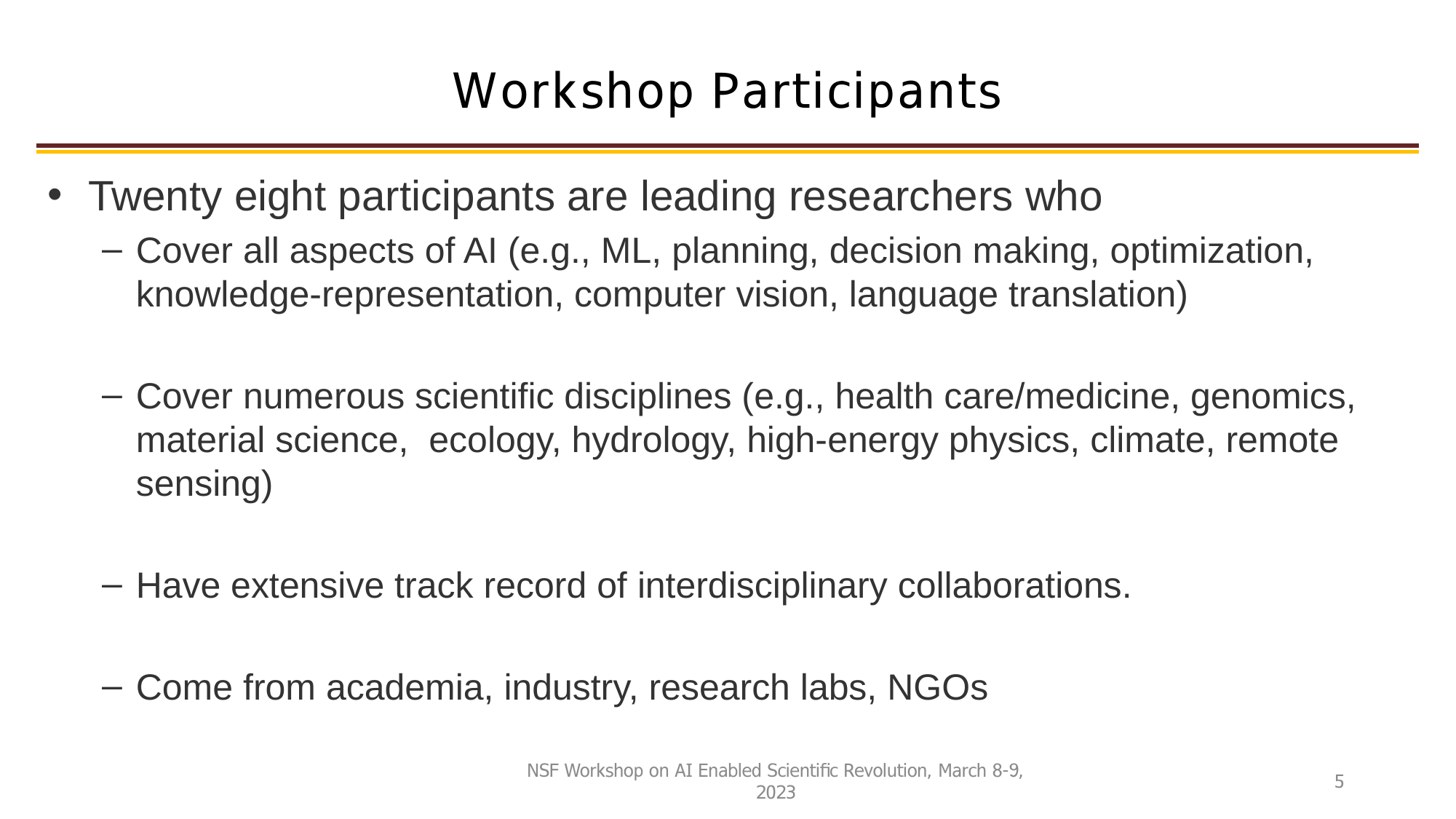

# Workshop Participants
Twenty eight participants are leading researchers who
Cover all aspects of AI (e.g., ML, planning, decision making, optimization, knowledge-representation, computer vision, language translation)

Cover numerous scientific disciplines (e.g., health care/medicine, genomics, material science,  ecology, hydrology, high-energy physics, climate, remote sensing)

Have extensive track record of interdisciplinary collaborations.

Come from academia, industry, research labs, NGOs

5
NSF Workshop on AI Enabled Scientific Revolution, March 8-9, 2023